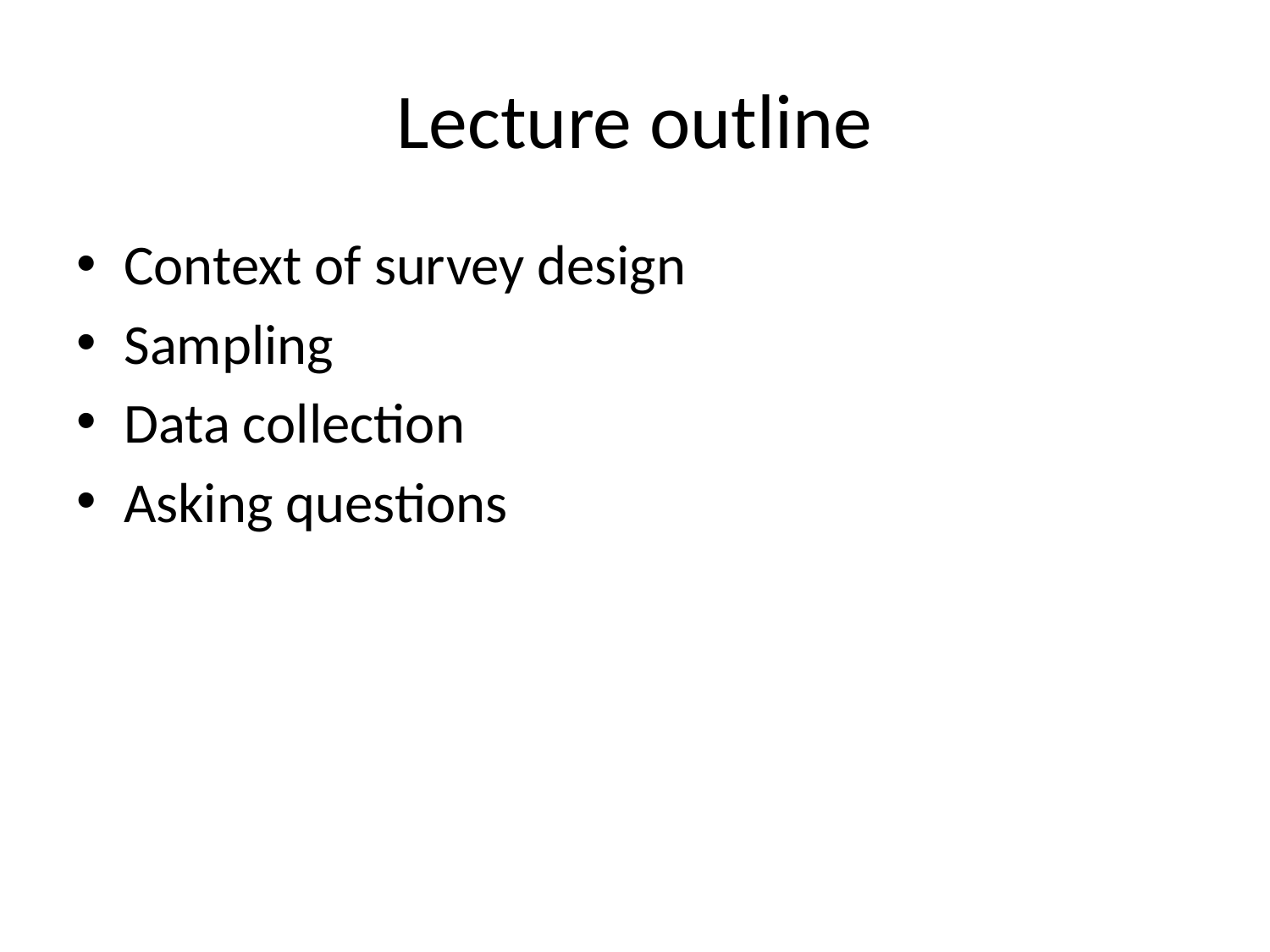

# Lecture outline
Context of survey design
Sampling
Data collection
Asking questions